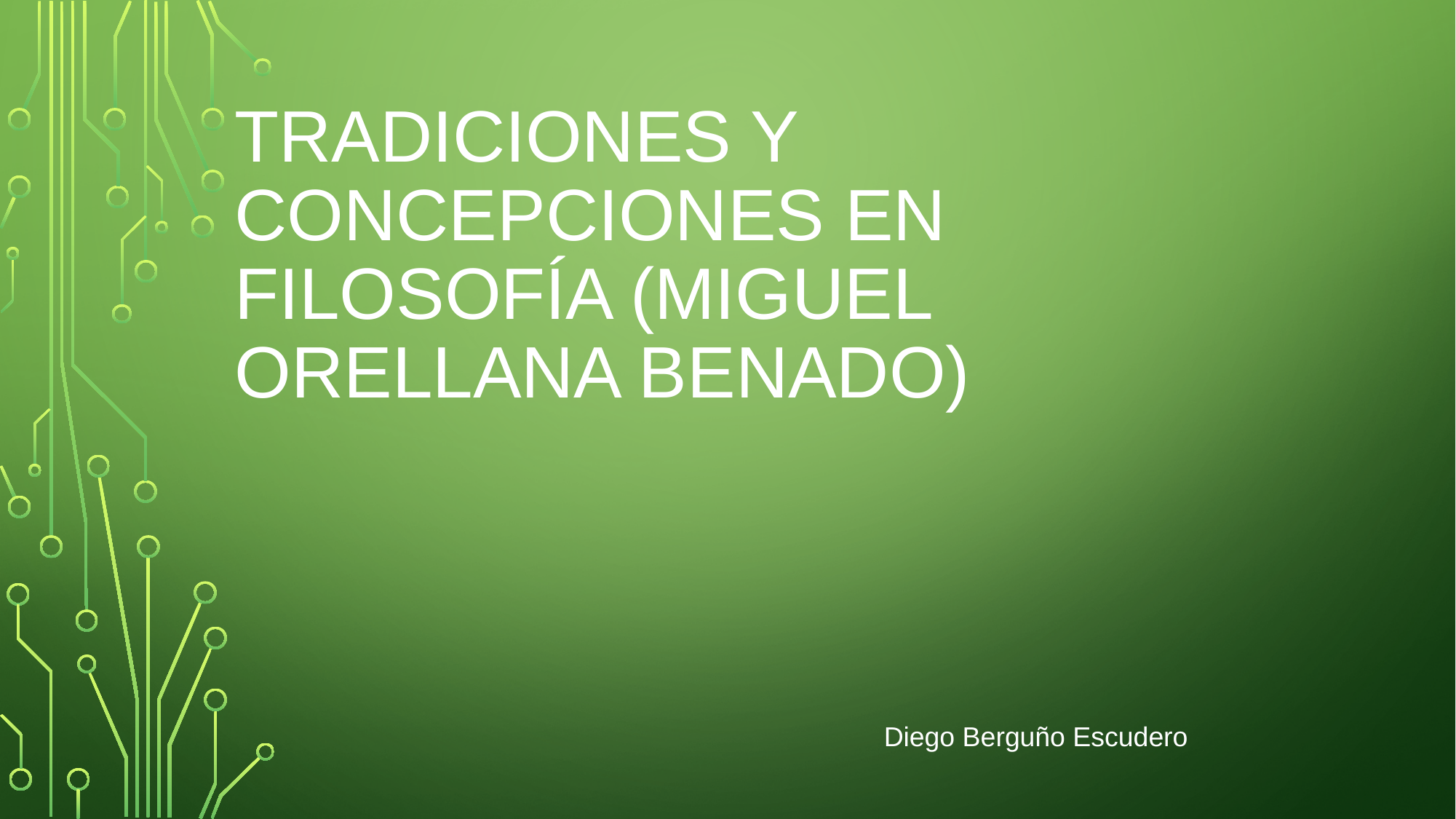

# Tradiciones y concepciones en filosofía (Miguel Orellana Benado)
Diego Berguño Escudero